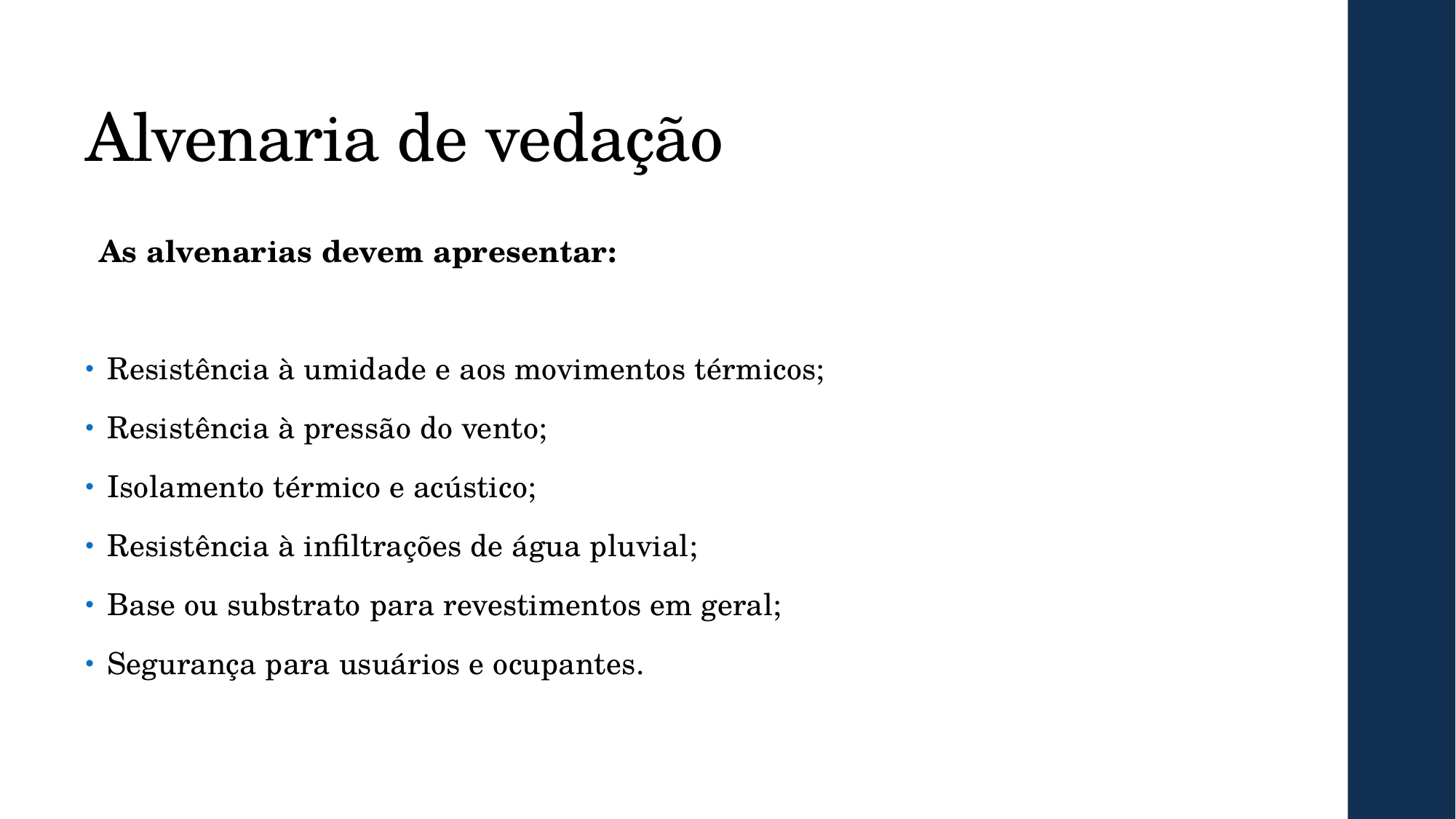

# Alvenaria de vedação
As alvenarias devem apresentar:

Resistência à umidade e aos movimentos térmicos;
Resistência à pressão do vento;
Isolamento térmico e acústico;
Resistência à infiltrações de água pluvial;
Base ou substrato para revestimentos em geral;
Segurança para usuários e ocupantes.